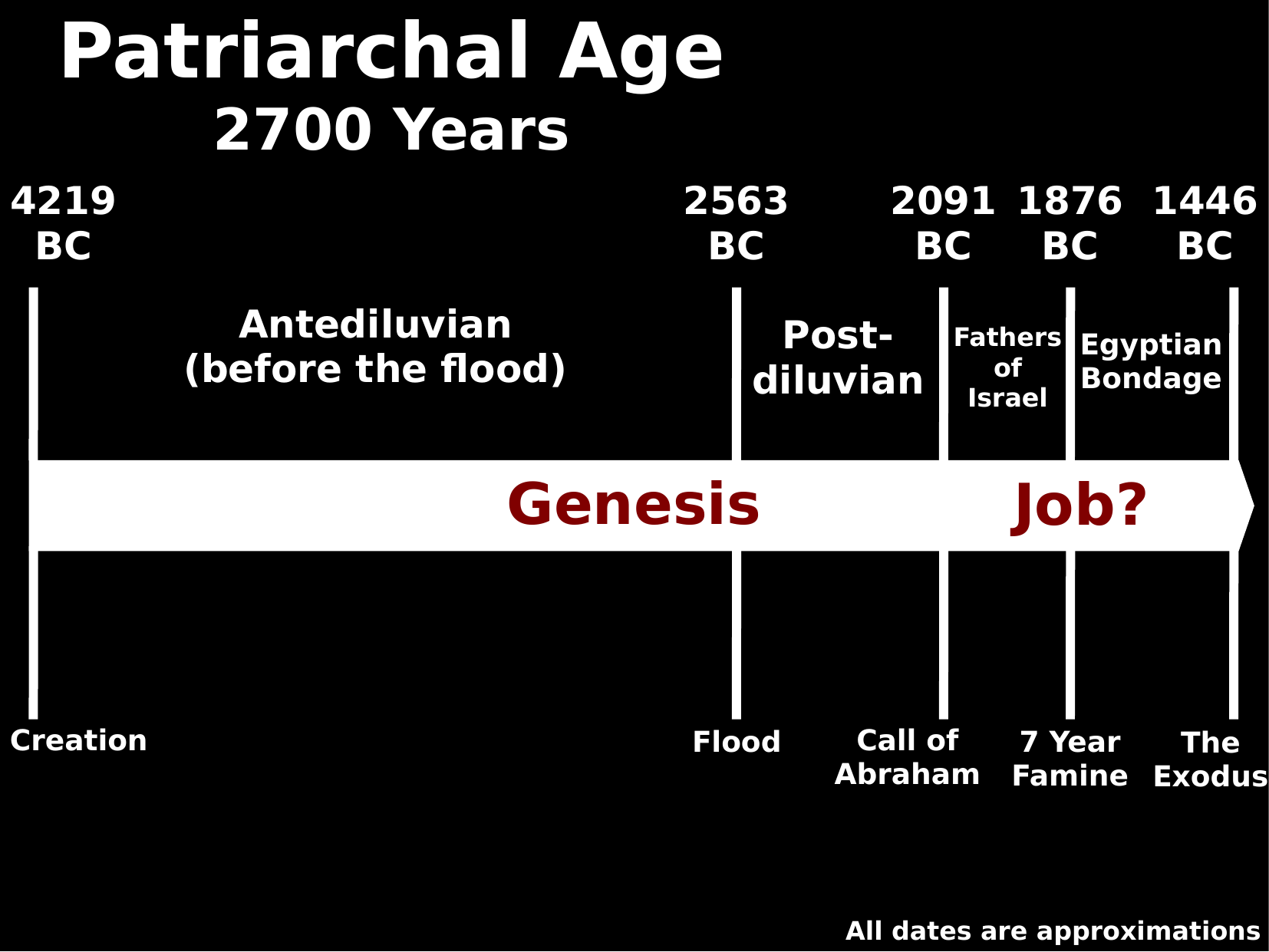

Patriarchal Age
2700 Years
4219
BC
2563
BC
2091
BC
1876
BC
1446
BC

Antediluvian
(before the flood)‏
Post-
diluvian
Fathers
of
Israel
Egyptian
Bondage

Genesis
Job?

Creation
Call of
Abraham
Flood
7 Year
Famine
The
Exodus
All dates are approximations